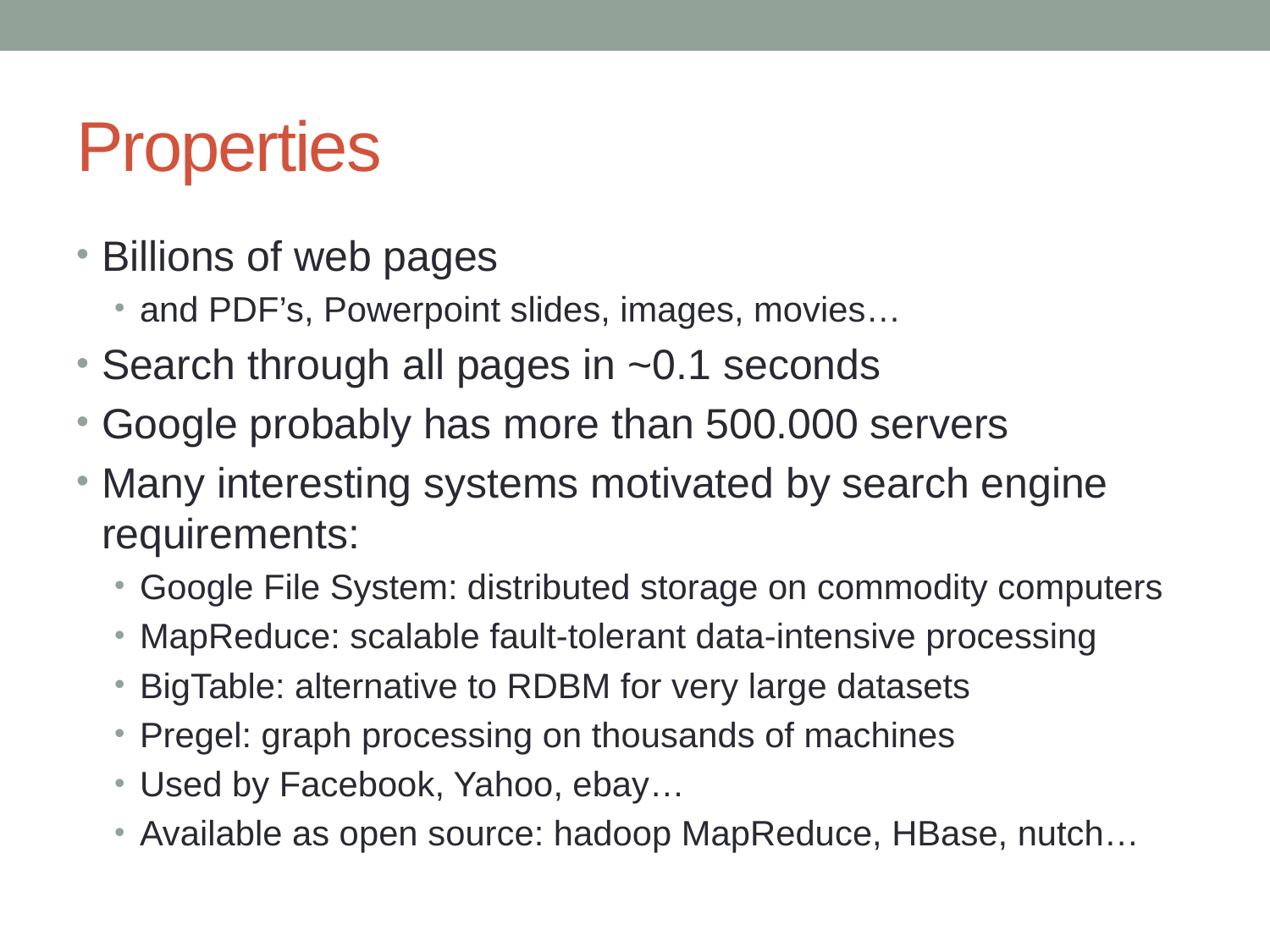

# Properties
Billions of web pages
and PDF’s, Powerpoint slides, images, movies…
Search through all pages in ~0.1 seconds
Google probably has more than 500.000 servers
Many interesting systems motivated by search engine requirements:
Google File System: distributed storage on commodity computers
MapReduce: scalable fault-tolerant data-intensive processing
BigTable: alternative to RDBM for very large datasets
Pregel: graph processing on thousands of machines
Used by Facebook, Yahoo, ebay…
Available as open source: hadoop MapReduce, HBase, nutch…